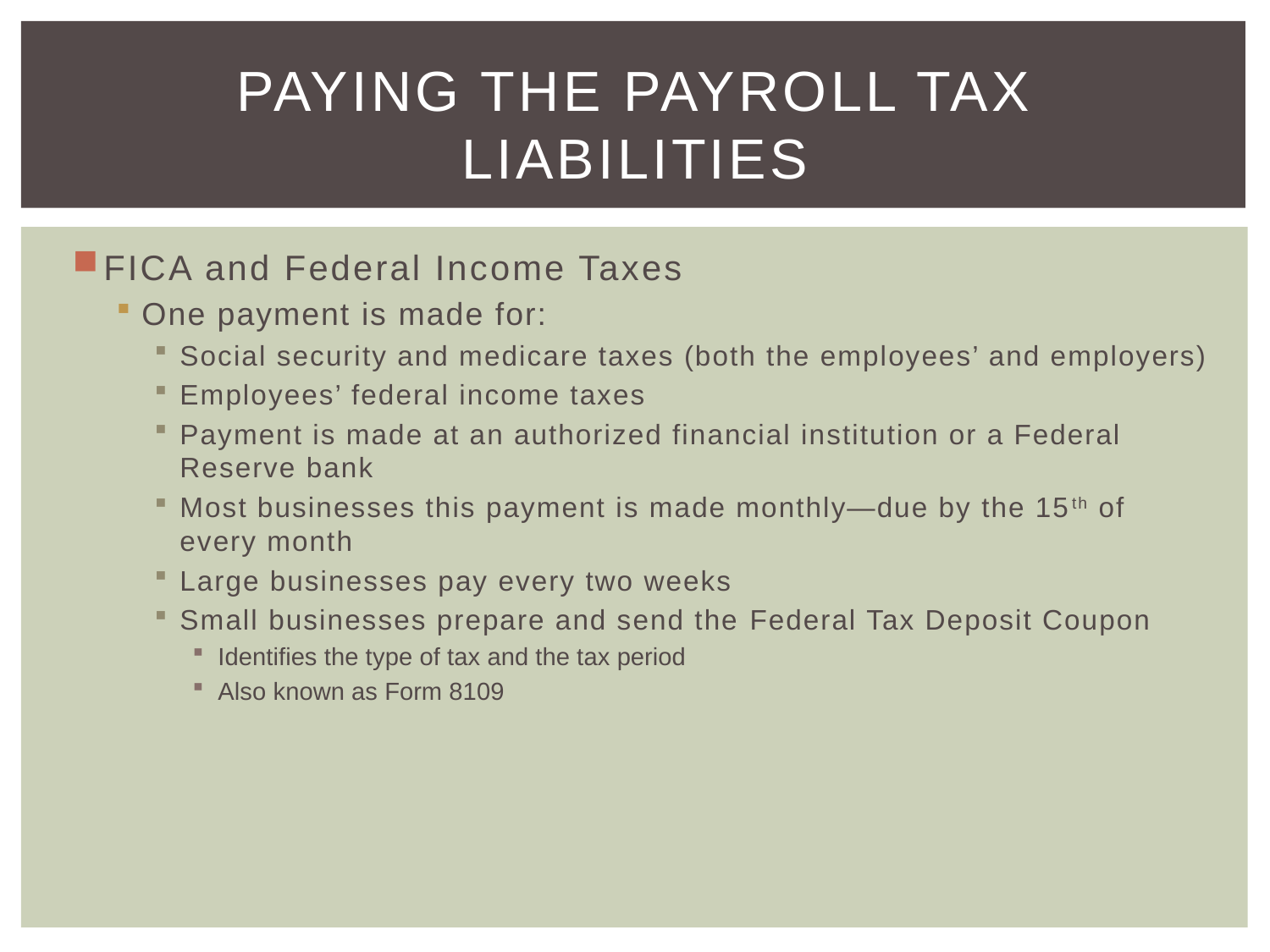

# Paying the payroll tax liabilities
FICA and Federal Income Taxes
One payment is made for:
Social security and medicare taxes (both the employees’ and employers)
Employees’ federal income taxes
Payment is made at an authorized financial institution or a Federal Reserve bank
Most businesses this payment is made monthly—due by the 15th of every month
Large businesses pay every two weeks
Small businesses prepare and send the Federal Tax Deposit Coupon
Identifies the type of tax and the tax period
Also known as Form 8109